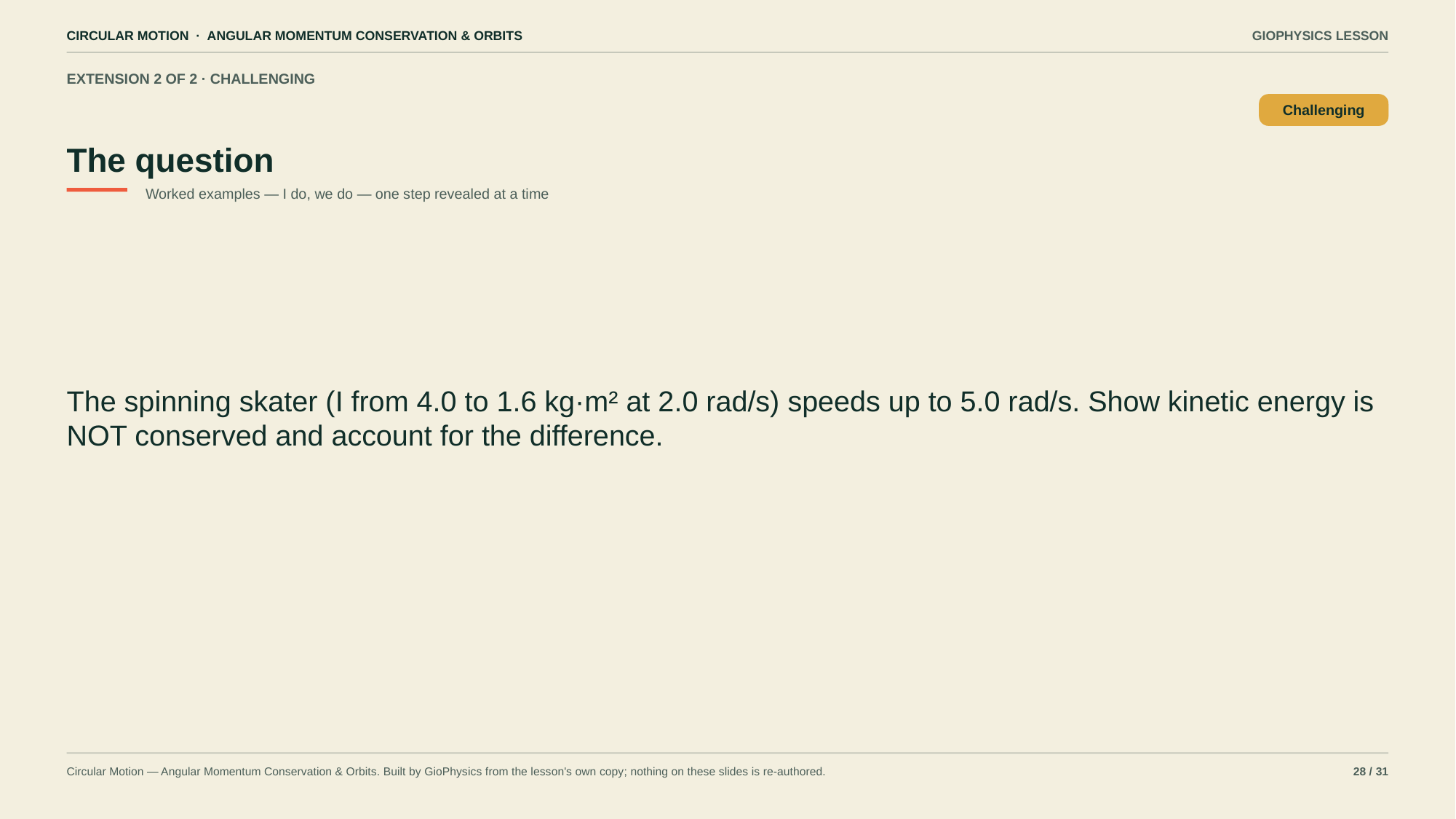

CIRCULAR MOTION  ·  ANGULAR MOMENTUM CONSERVATION & ORBITS
GIOPHYSICS LESSON

EXTENSION 2 OF 2 · CHALLENGING
The question

Challenging
Worked examples — I do, we do — one step revealed at a time

The spinning skater (I from 4.0 to 1.6 kg·m² at 2.0 rad/s) speeds up to 5.0 rad/s. Show kinetic energy is NOT conserved and account for the difference.

Circular Motion — Angular Momentum Conservation & Orbits. Built by GioPhysics from the lesson's own copy; nothing on these slides is re-authored.
28 / 31